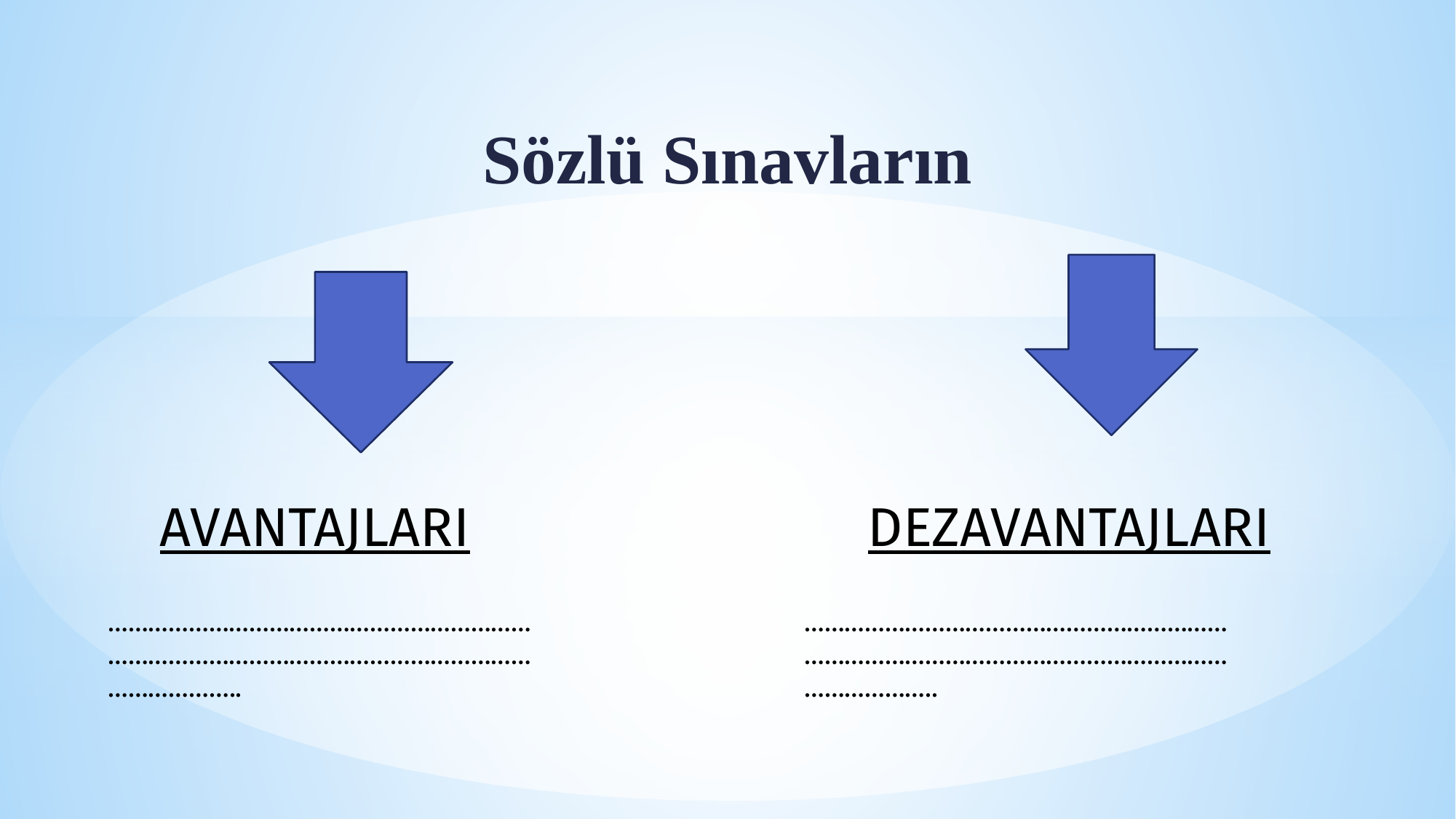

# Sözlü Sınavların

DEZAVANTAJLARI
AVANTAJLARI
………………………………………………………………………………………………………………………………..
………………………………………………………………………………………………………………………………..